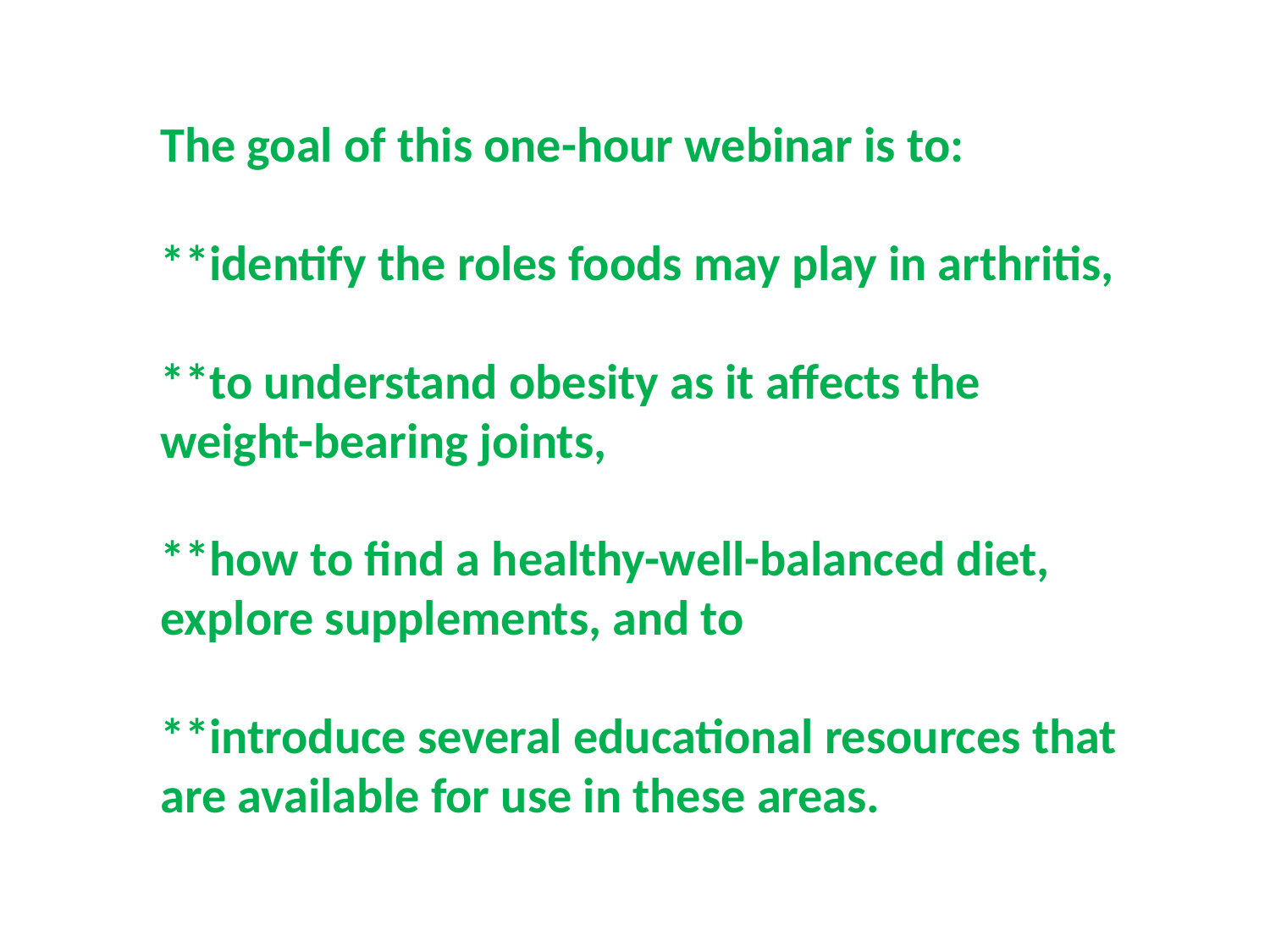

The goal of this one-hour webinar is to:

**identify the roles foods may play in arthritis,

**to understand obesity as it affects the weight-bearing joints,

**how to find a healthy-well-balanced diet, explore supplements, and to

**introduce several educational resources that are available for use in these areas.